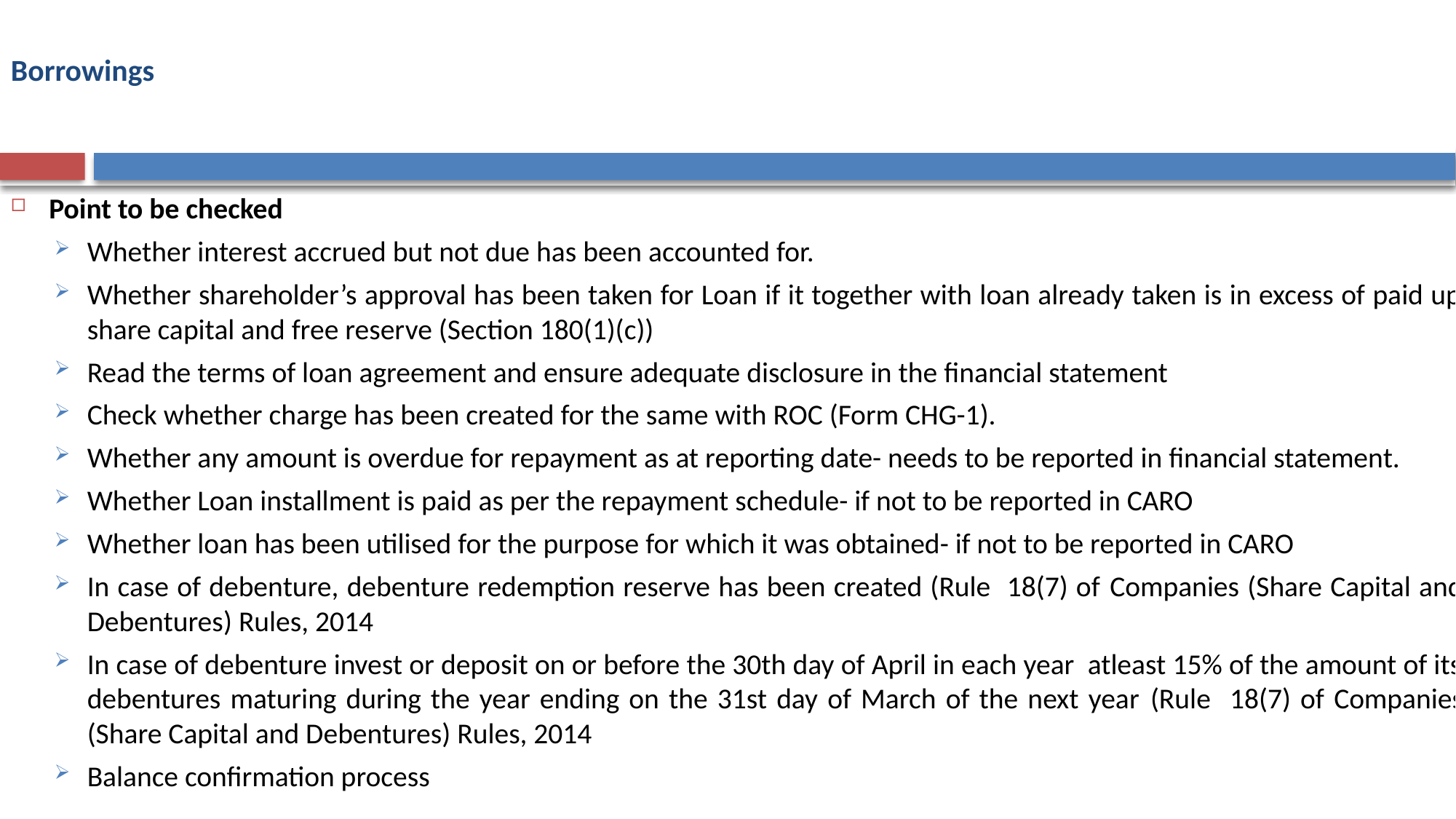

Borrowings
Point to be checked
Whether interest accrued but not due has been accounted for.
Whether shareholder’s approval has been taken for Loan if it together with loan already taken is in excess of paid up share capital and free reserve (Section 180(1)(c))
Read the terms of loan agreement and ensure adequate disclosure in the financial statement
Check whether charge has been created for the same with ROC (Form CHG-1).
Whether any amount is overdue for repayment as at reporting date- needs to be reported in financial statement.
Whether Loan installment is paid as per the repayment schedule- if not to be reported in CARO
Whether loan has been utilised for the purpose for which it was obtained- if not to be reported in CARO
In case of debenture, debenture redemption reserve has been created (Rule  18(7) of Companies (Share Capital and Debentures) Rules, 2014
In case of debenture invest or deposit on or before the 30th day of April in each year  atleast 15% of the amount of its debentures maturing during the year ending on the 31st day of March of the next year (Rule  18(7) of Companies (Share Capital and Debentures) Rules, 2014
Balance confirmation process